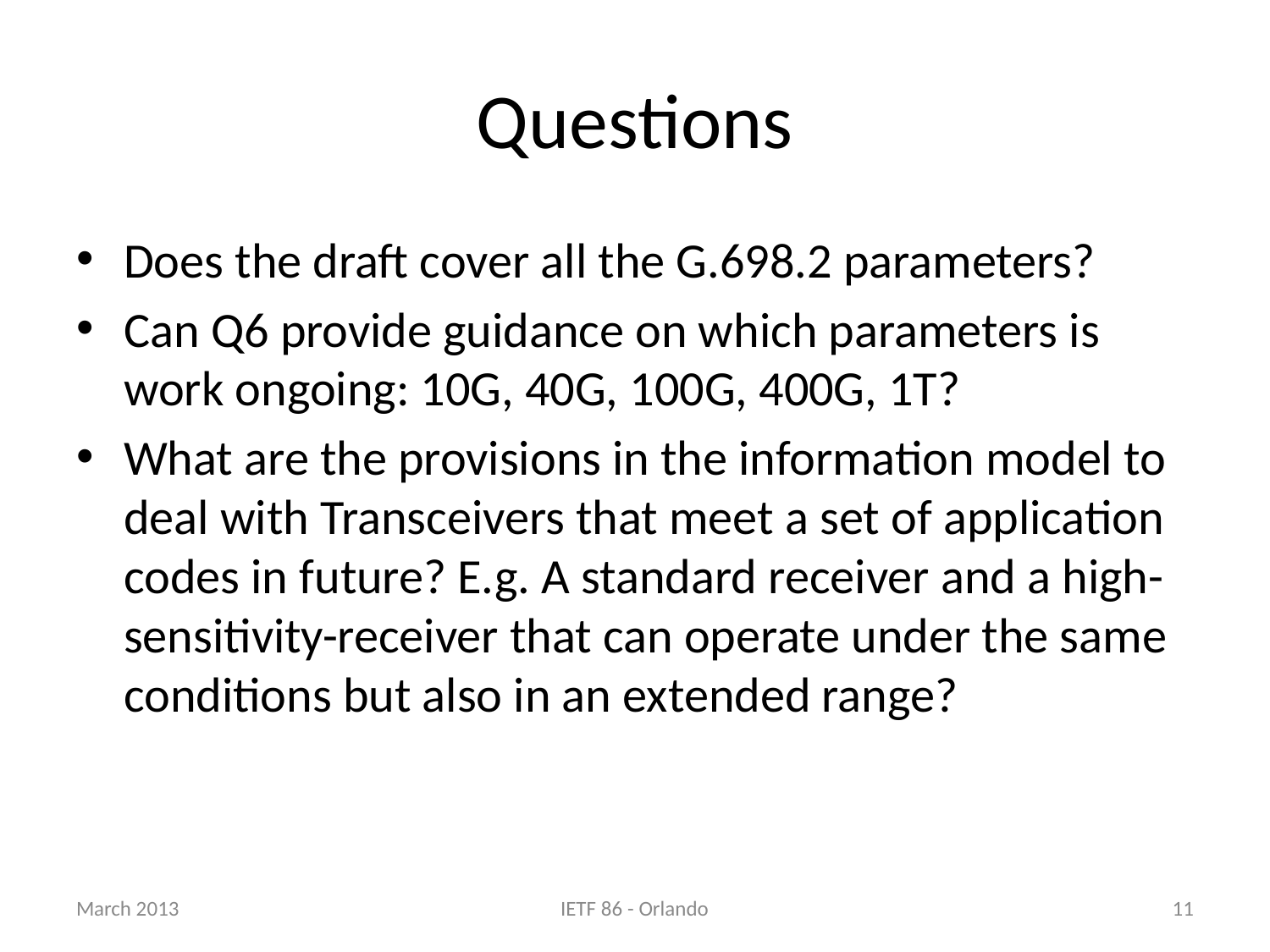

# Questions
Does the draft cover all the G.698.2 parameters?
Can Q6 provide guidance on which parameters is work ongoing: 10G, 40G, 100G, 400G, 1T?
What are the provisions in the information model to deal with Transceivers that meet a set of application codes in future? E.g. A standard receiver and a high-sensitivity-receiver that can operate under the same conditions but also in an extended range?

March 2013
IETF 86 - Orlando
11